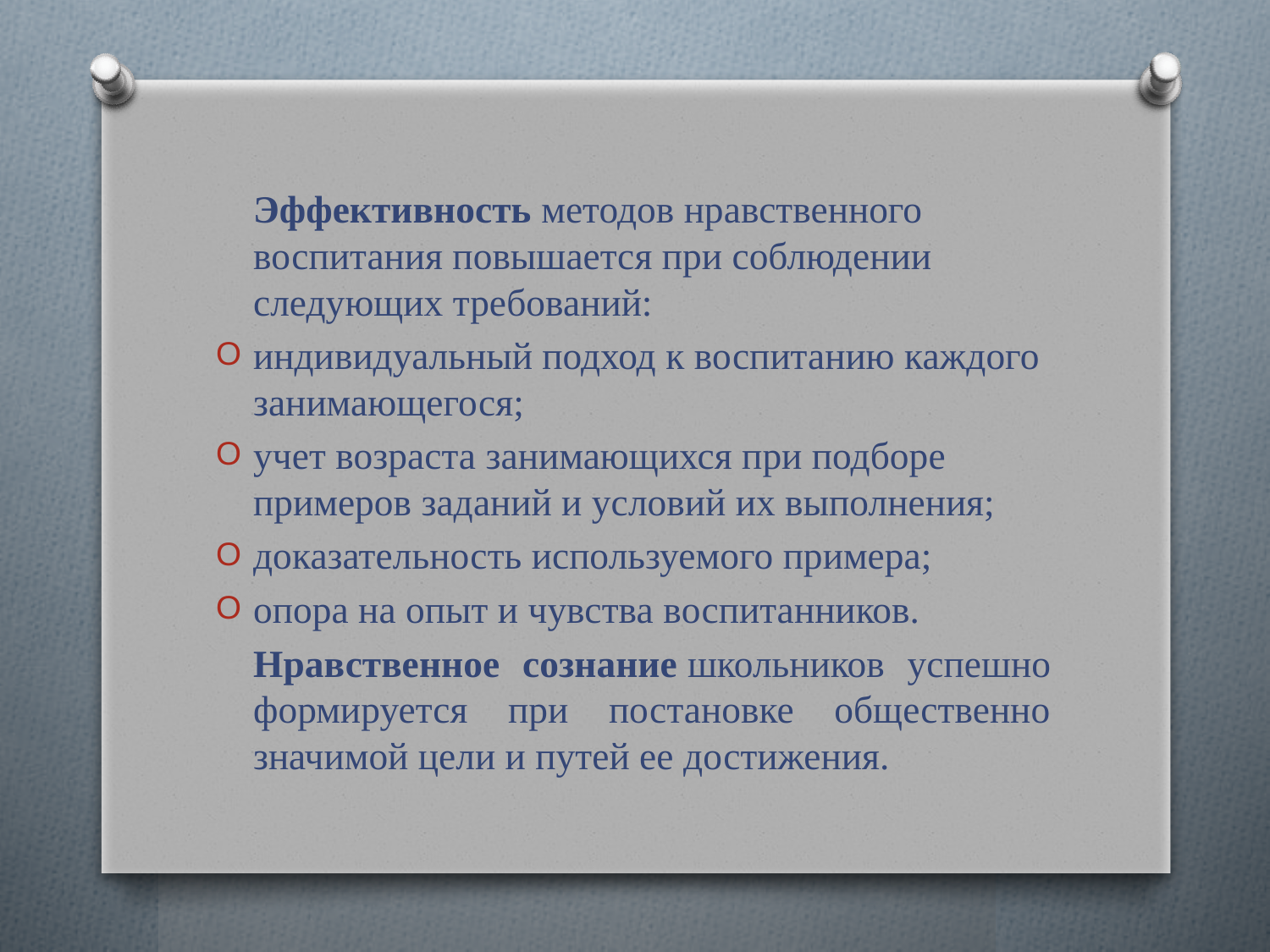

#
		Эффективность методов нравственного воспитания повышается при соблюдении следующих требований:
индивидуальный подход к воспитанию каждого занимающегося;
учет возраста занимающихся при подборе примеров заданий и условий их выполнения;
доказательность используемого примера;
опора на опыт и чувства воспитанников.
		Нравственное сознание школьников успешно формируется при постановке общественно значимой цели и путей ее достижения.